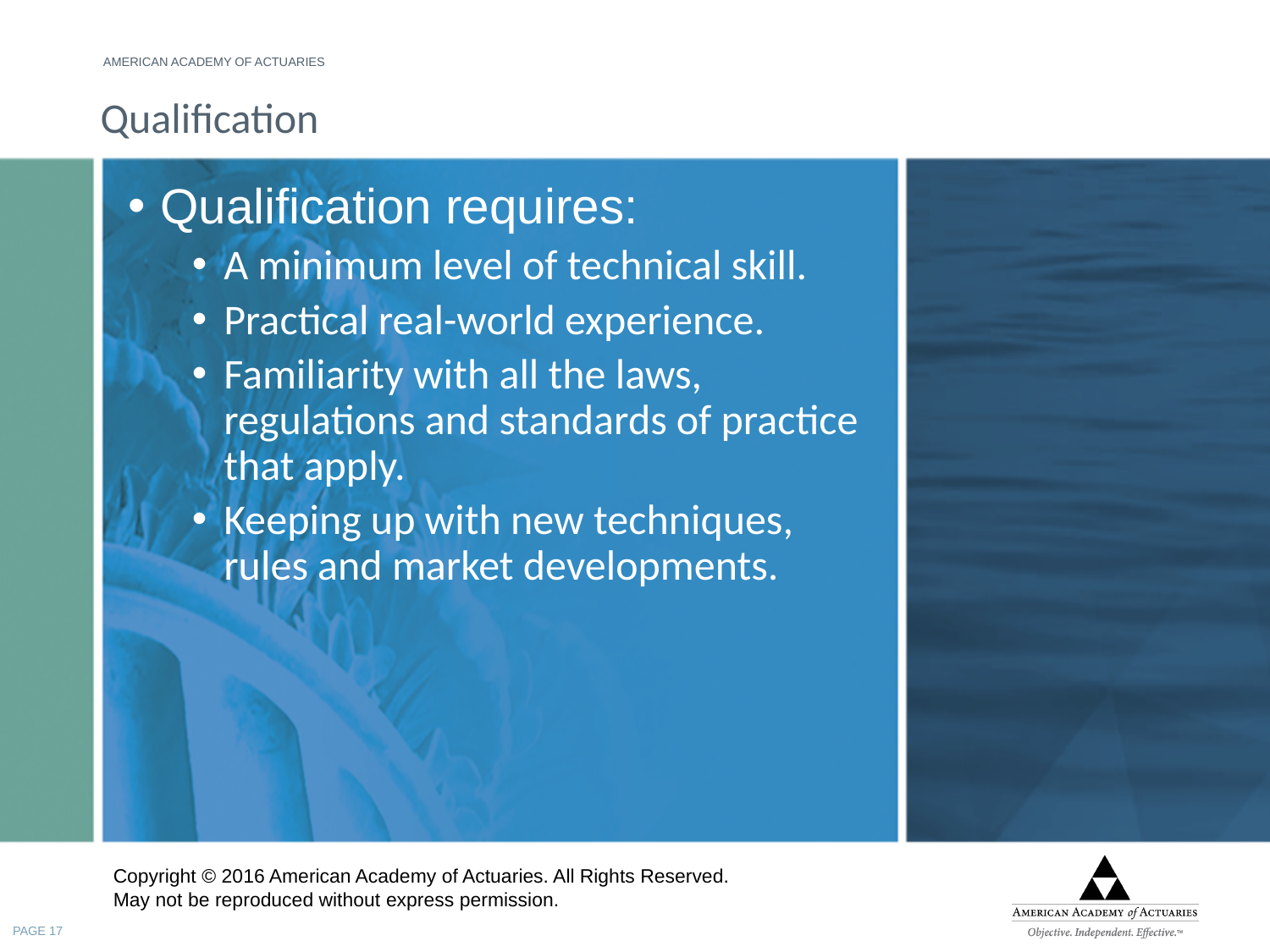

# Qualification
Qualification requires:
A minimum level of technical skill.
Practical real-world experience.
Familiarity with all the laws, regulations and standards of practice that apply.
Keeping up with new techniques, rules and market developments.
PAGE 17